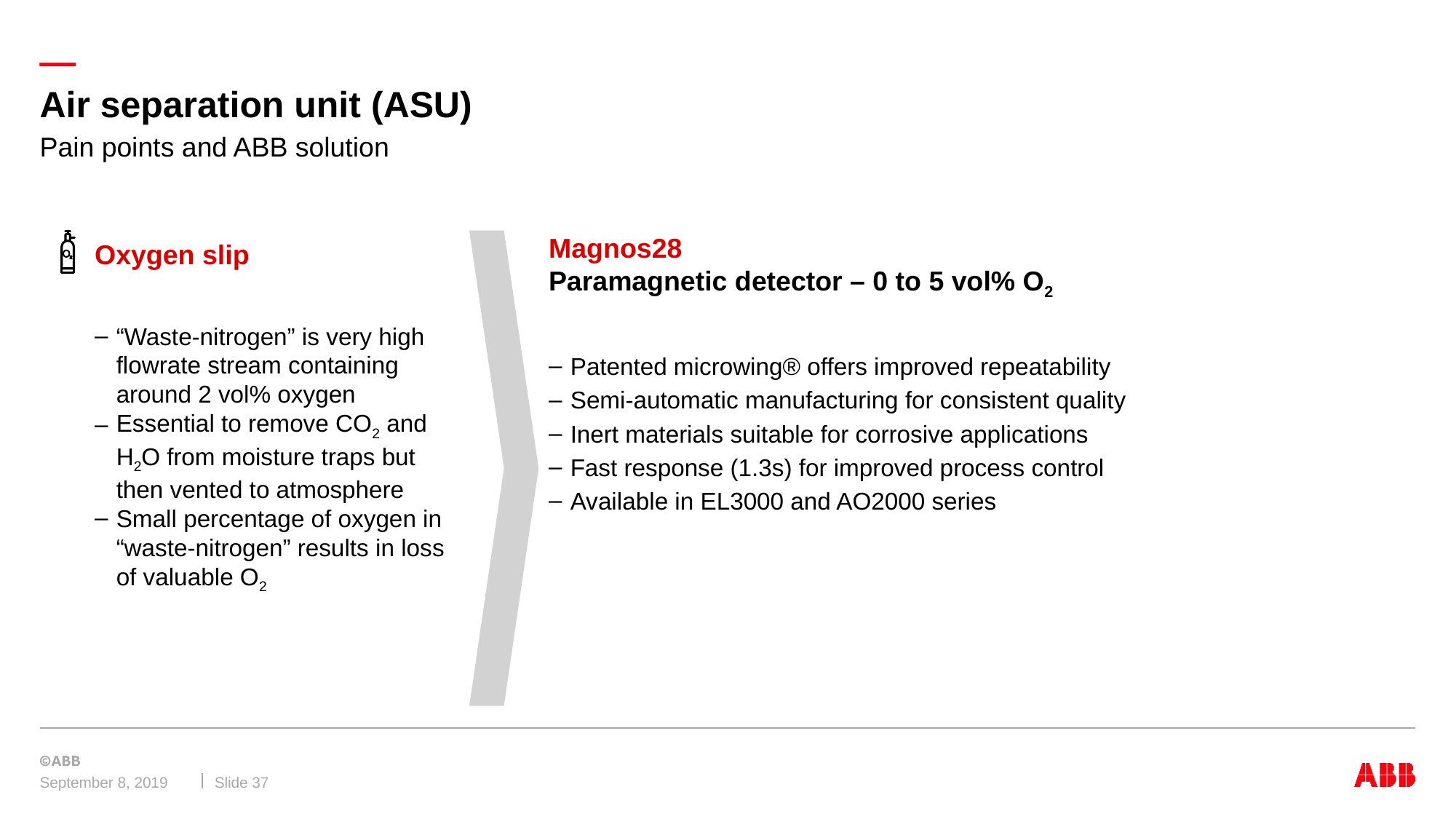

# Air separation unit (ASU)
Pain points and ABB solution
Magnos28
Paramagnetic detector – 0 to 5 vol% O2

Patented microwing® offers improved repeatability
Semi-automatic manufacturing for consistent quality
Inert materials suitable for corrosive applications
Fast response (1.3s) for improved process control
Available in EL3000 and AO2000 series

Oxygen slip

“Waste-nitrogen” is very high flowrate stream containing around 2 vol% oxygen
Essential to remove CO2 and H2O from moisture traps but then vented to atmosphere
Small percentage of oxygen in “waste-nitrogen” results in loss of valuable O2

Slide 37
September 8, 2019